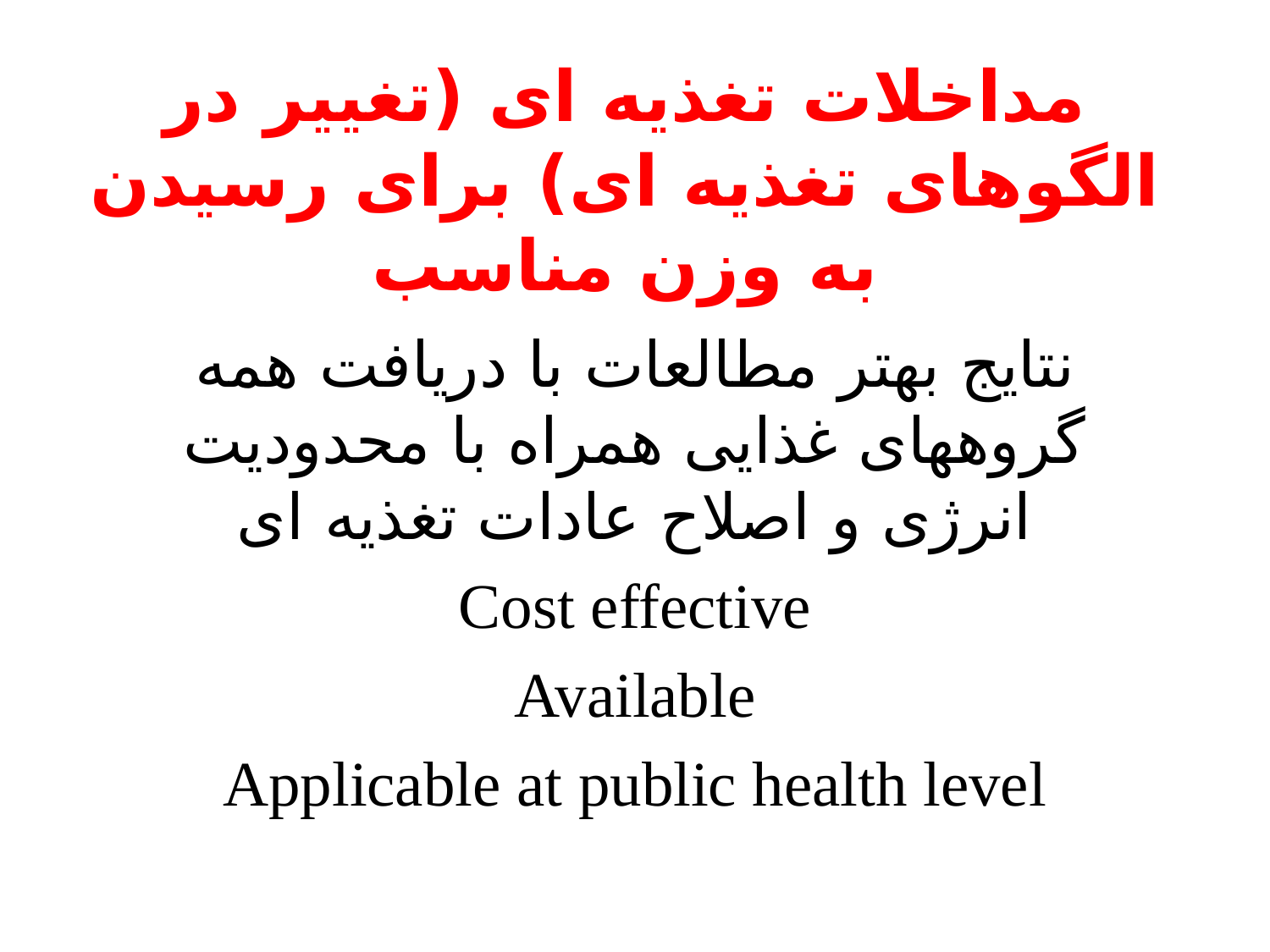

# مداخلات تغذیه ای (تغییر در الگوهای تغذیه ای) برای رسیدن به وزن مناسب
نتایج بهتر مطالعات با دریافت همه گروههای غذایی همراه با محدودیت انرژی و اصلاح عادات تغذیه ای
Cost effective
Available
Applicable at public health level